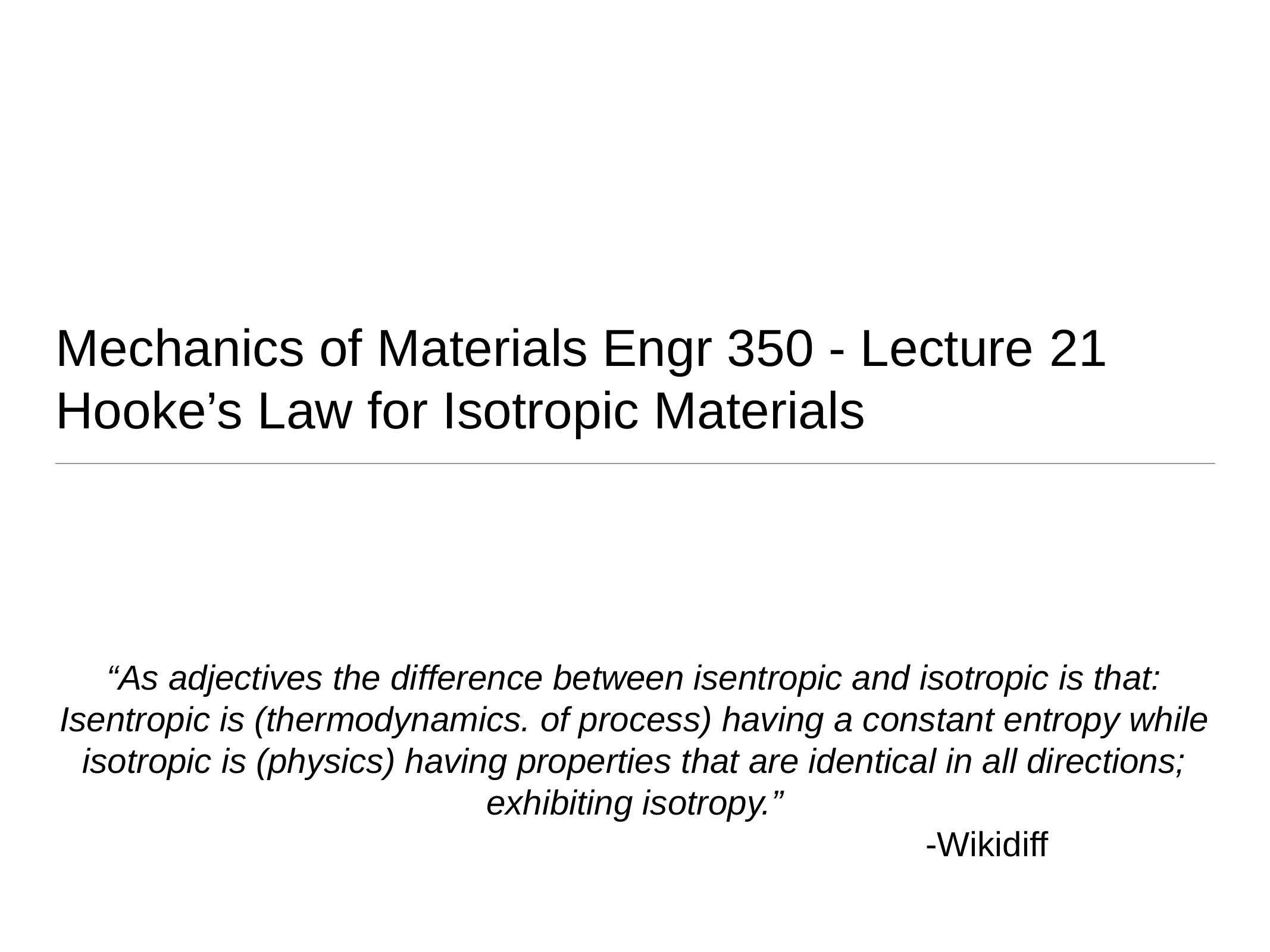

# Mechanics of Materials Engr 350 - Lecture 21
Hooke’s Law for Isotropic Materials
“As adjectives the difference between isentropic and isotropic is that:
Isentropic is (thermodynamics. of process) having a constant entropy while isotropic is (physics) having properties that are identical in all directions; exhibiting isotropy.”
								-Wikidiff